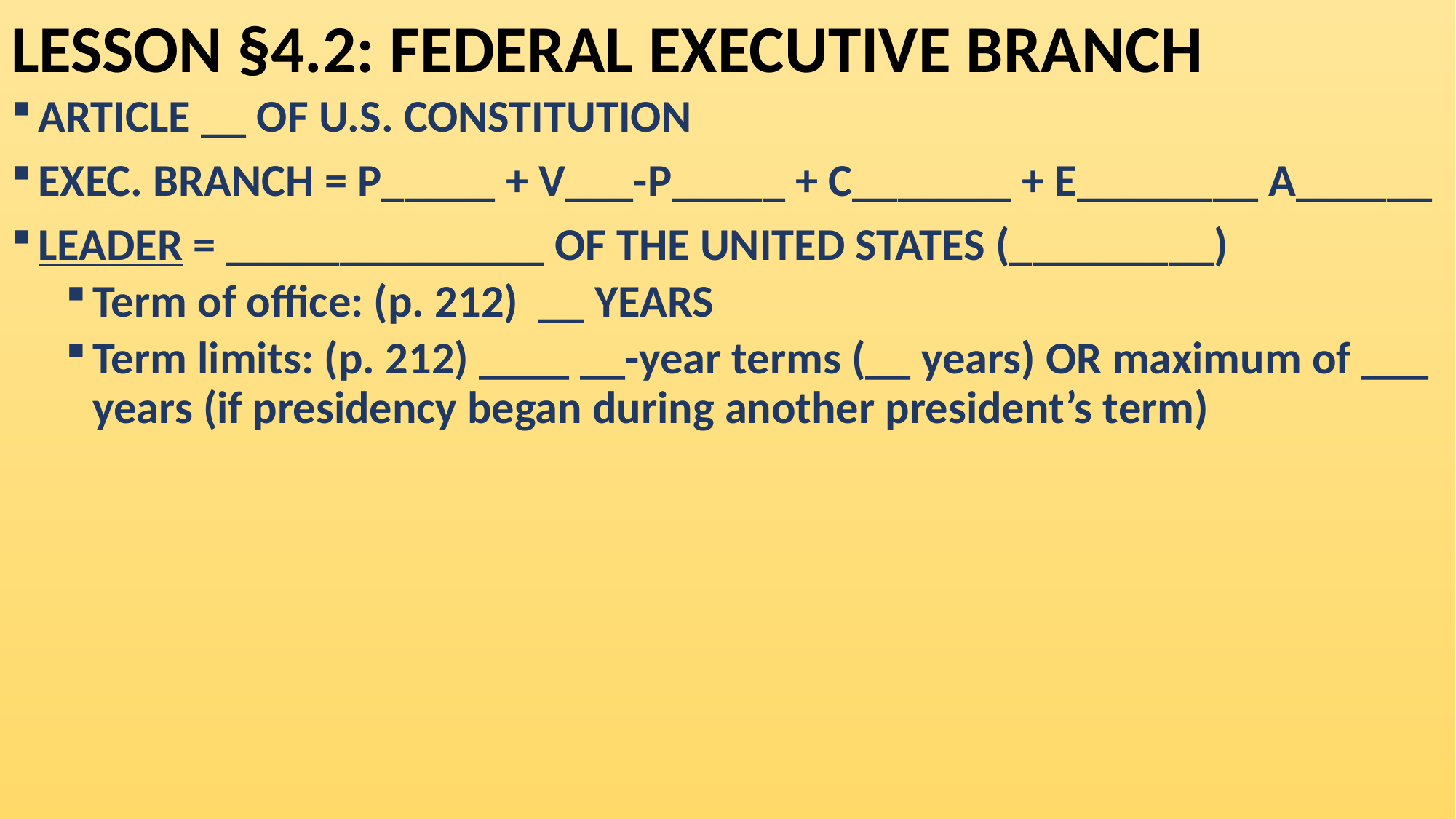

# LESSON §4.2: FEDERAL EXECUTIVE BRANCH
ARTICLE __ OF U.S. CONSTITUTION
EXEC. BRANCH = P_____ + V___-P_____ + C_______ + E________ A______
LEADER = ______________ OF THE UNITED STATES (_________)
Term of office: (p. 212)  __ YEARS
Term limits: (p. 212) ____ __-year terms (__ years) OR maximum of ___ years (if presidency began during another president’s term)